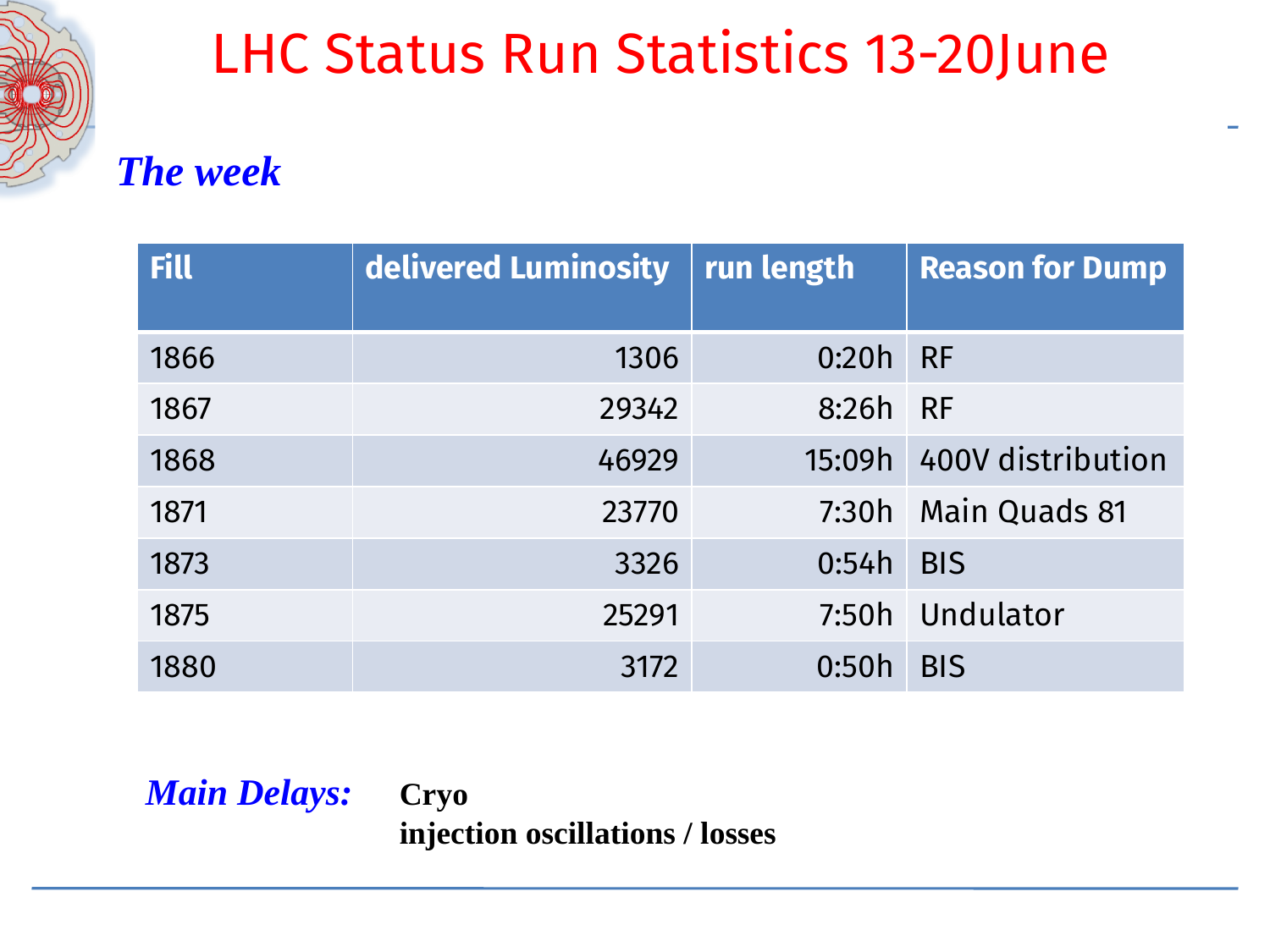

LHC Status Run Statistics 13-20June
The week
| Fill | delivered Luminosity | run length | Reason for Dump |
| --- | --- | --- | --- |
| 1866 | 1306 | 0:20h | RF |
| 1867 | 29342 | 8:26h | RF |
| 1868 | 46929 | 15:09h | 400V distribution |
| 1871 | 23770 | 7:30h | Main Quads 81 |
| 1873 | 3326 | 0:54h | BIS |
| 1875 | 25291 | 7:50h | Undulator |
| 1880 | 3172 | 0:50h | BIS |
Main Delays: 	Cryo
		injection oscillations / losses